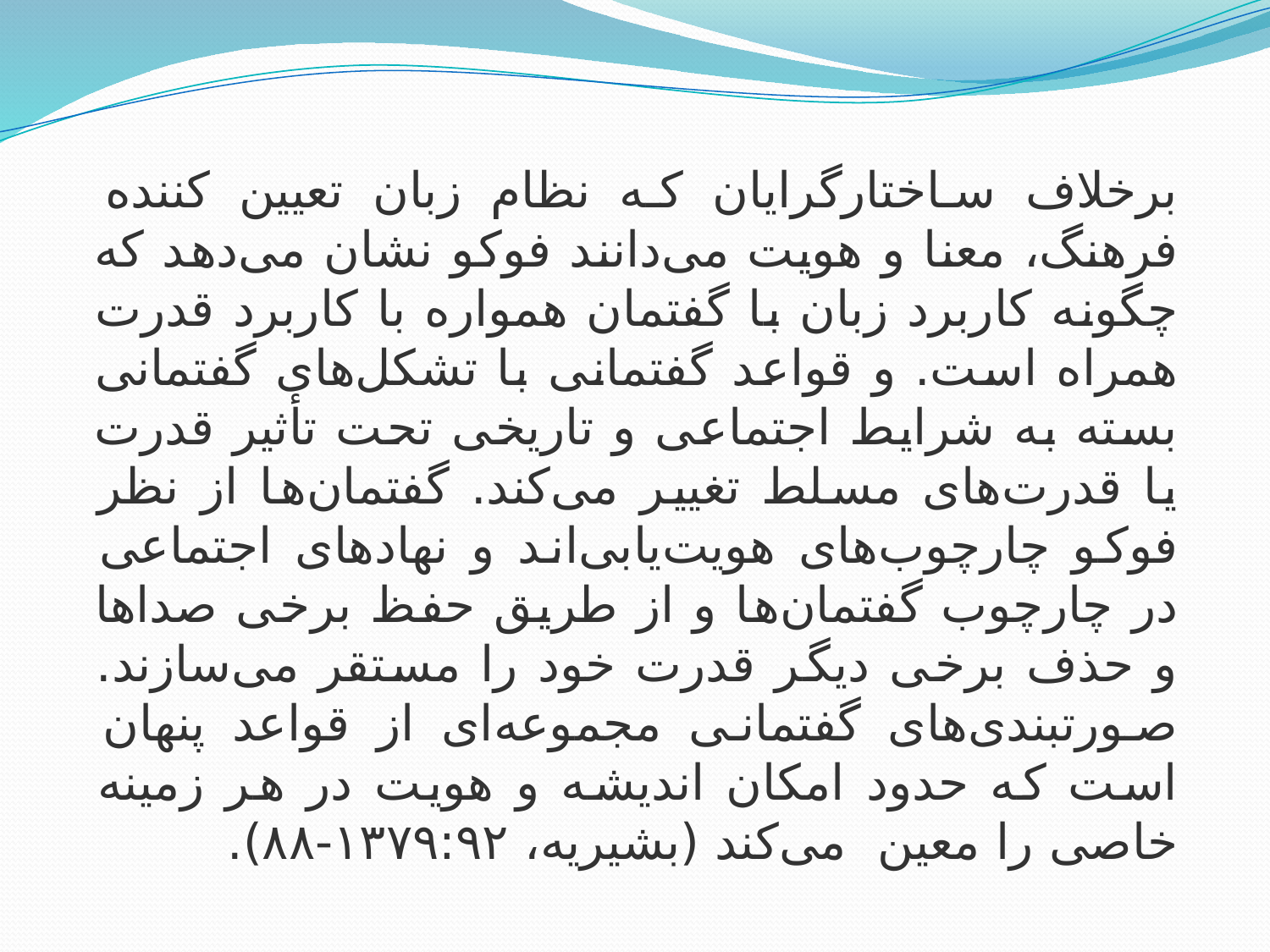

برخلاف ساختارگرایان که نظام زبان تعیین کننده فرهنگ، معنا و هویت می‌دانند فوکو نشان می‌دهد که چگونه کاربرد زبان با گفتمان همواره با کاربرد قدرت همراه است. و قواعد گفتمانی با تشکل‌های گفتمانی بسته به شرایط اجتماعی و تاریخی تحت تأثیر قدرت یا قدرت‌های مسلط تغییر می‌کند. گفتمان‌ها از نظر فوکو چارچوب‌های هویت‌یابی‌اند و نهادهای اجتماعی در چار‌چوب گفتمان‌ها و از طریق حفظ برخی صداها و حذف برخی دیگر قدرت خود را مستقر می‌سازند. صورتبندی‌های گفتمانی مجموعه‌ای از قواعد پنهان است که حدود امکان اندیشه و هویت در هر زمینه خاصی را معین  می‌کند (بشیریه، ١٣٧٩:٩٢-٨٨).